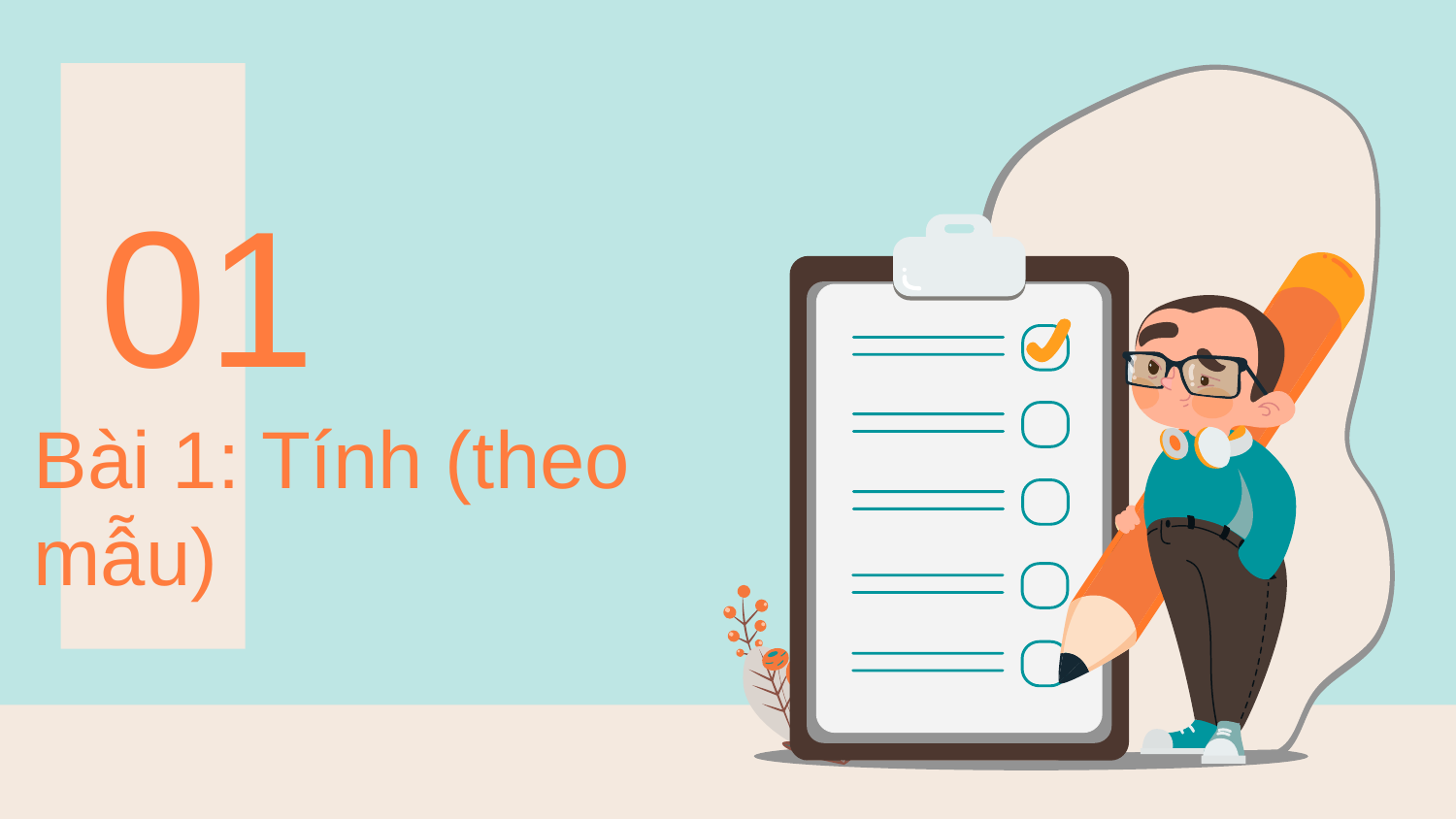

01

# Bài 1: Tính (theo mẫu)